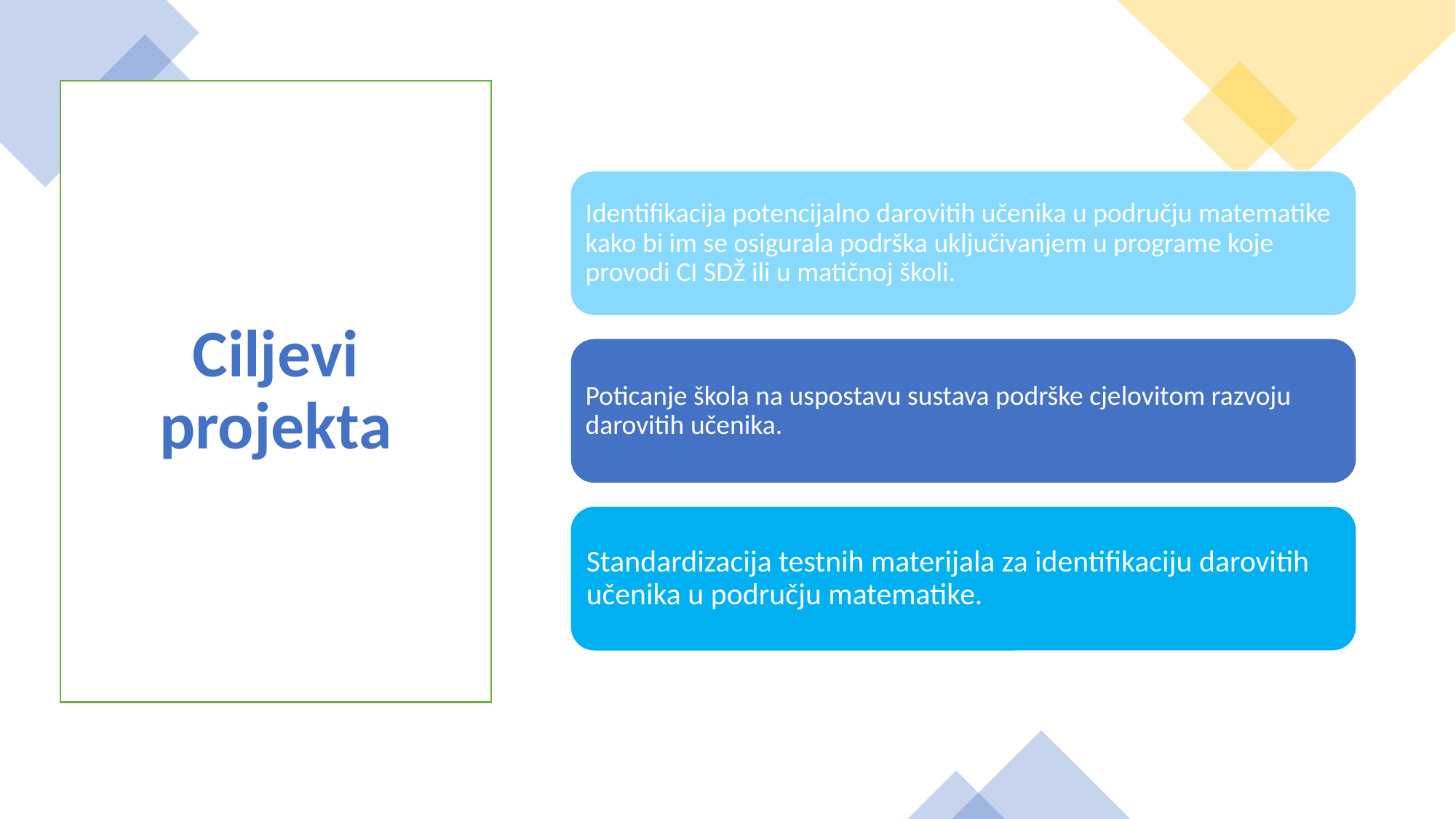

# Ciljevi projekta

Identifikacija potencijalno darovitih učenika u području matematike kako bi im se osigurala podrška uključivanjem u programe koje provodi CI SDŽ ili u matičnoj školi.

Poticanje škola na uspostavu sustava podrške cjelovitom razvoju darovitih učenika.

Standardizacija testnih materijala za identifikaciju darovitih učenika u području matematike.